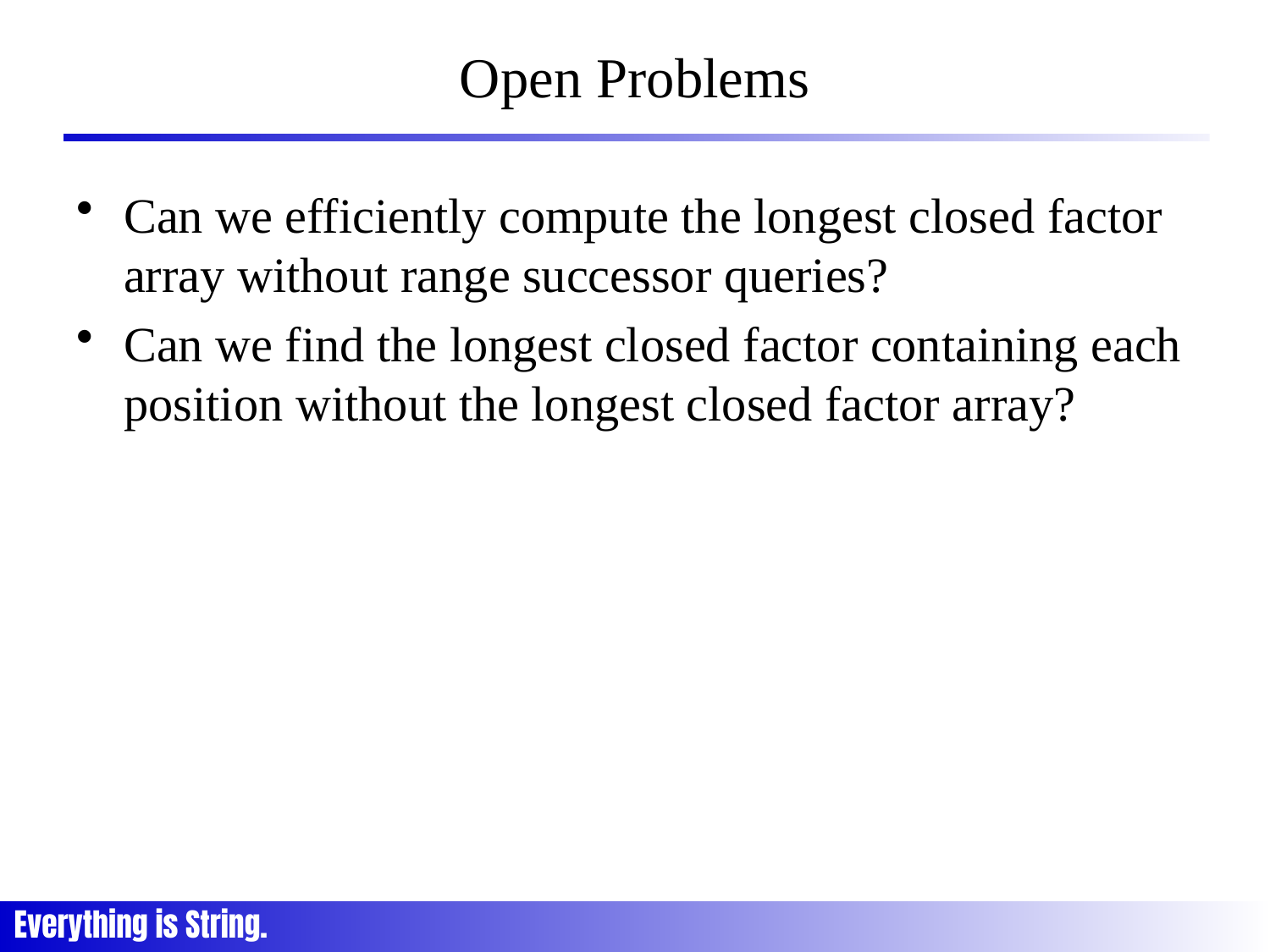

# Open Problems
Can we efficiently compute the longest closed factor array without range successor queries?
Can we find the longest closed factor containing each position without the longest closed factor array?